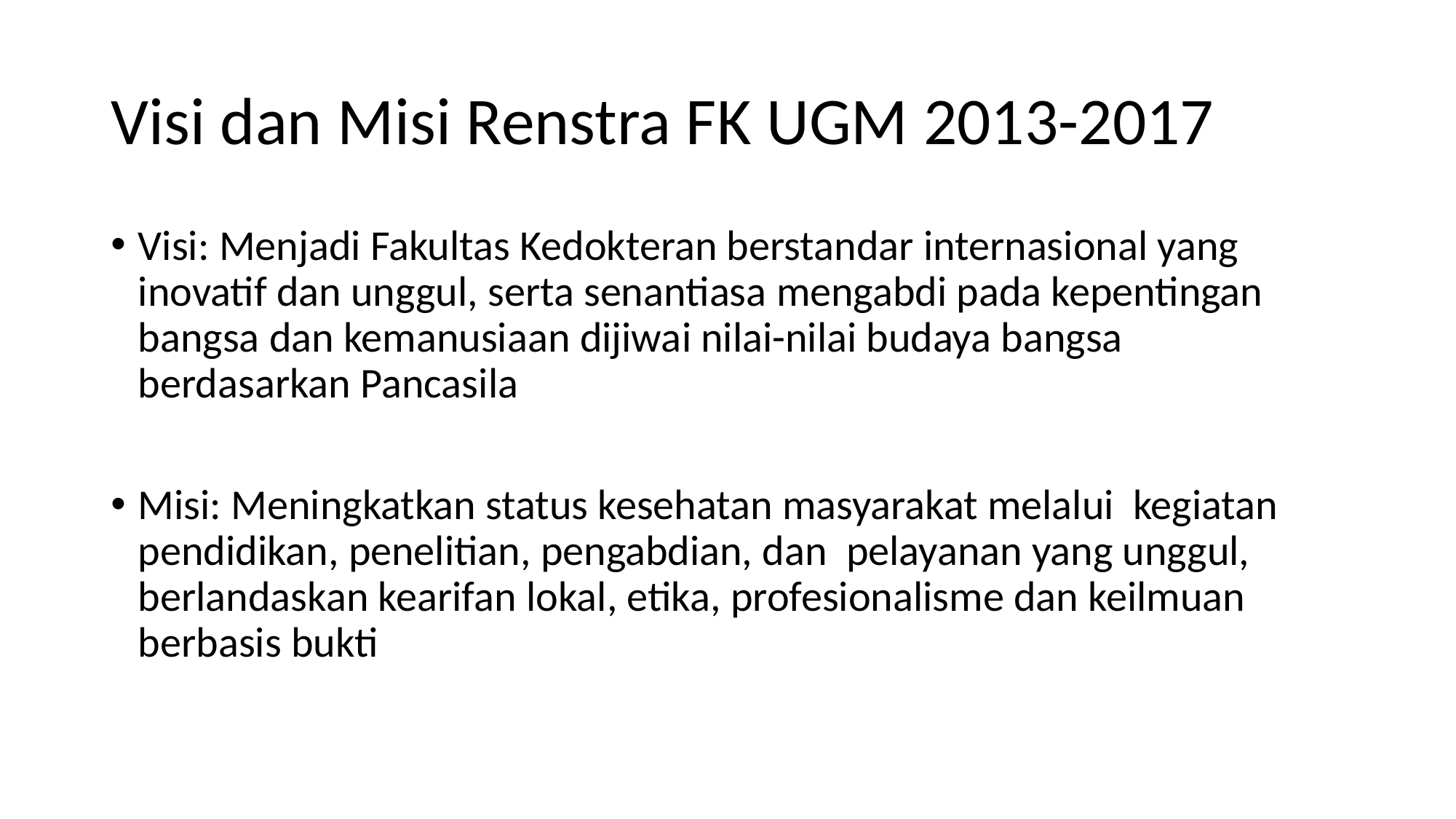

# Visi dan Misi Renstra FK UGM 2013-2017
Visi: Menjadi Fakultas Kedokteran berstandar internasional yang inovatif dan unggul, serta senantiasa mengabdi pada kepentingan bangsa dan kemanusiaan dijiwai nilai-nilai budaya bangsa berdasarkan Pancasila

Misi: Meningkatkan status kesehatan masyarakat melalui  kegiatan  pendidikan, penelitian, pengabdian, dan  pelayanan yang unggul, berlandaskan kearifan lokal, etika, profesionalisme dan keilmuan berbasis bukti